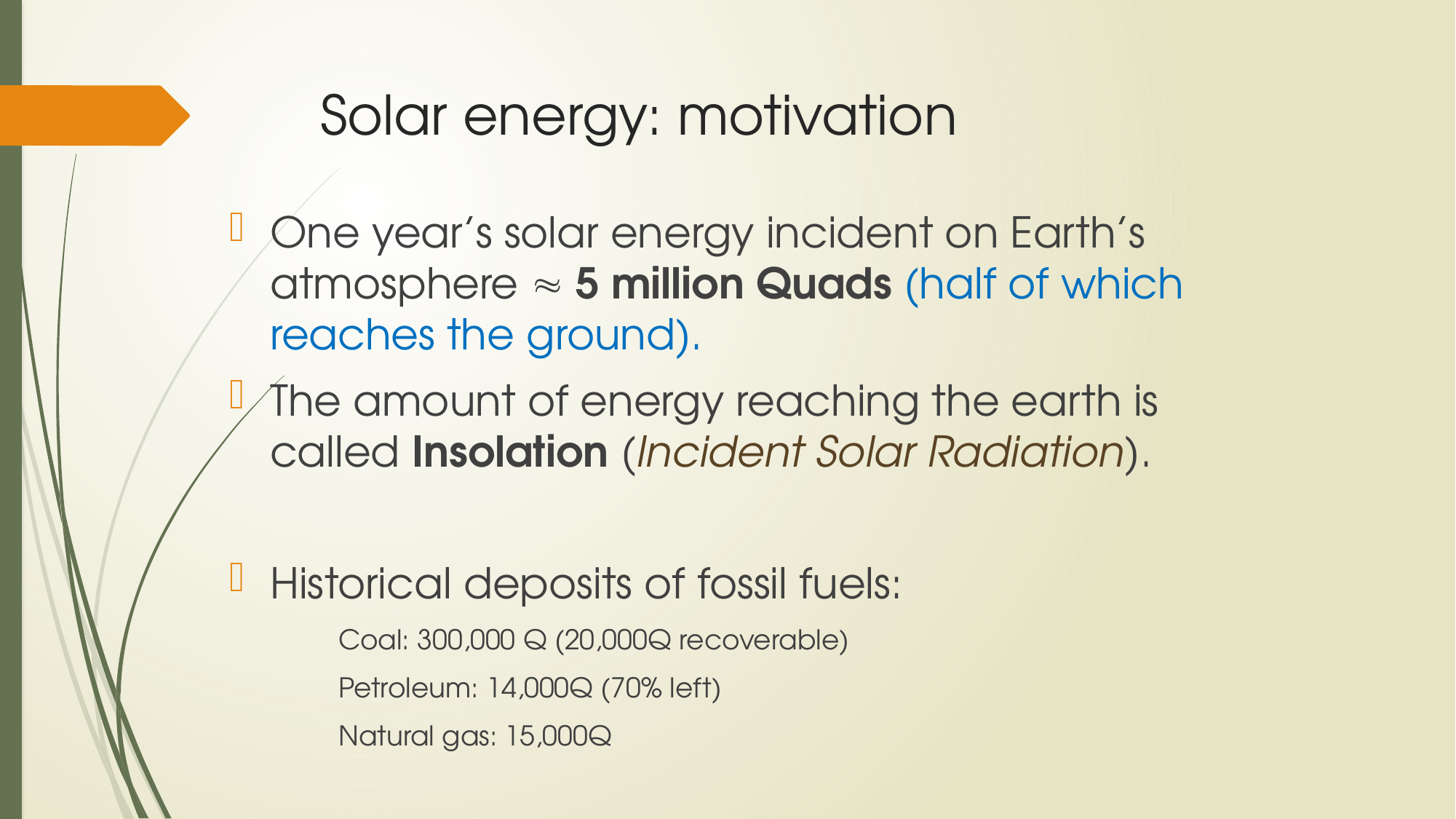

# Solar energy: motivation
One year’s solar energy incident on Earth’s atmosphere ≈ 5 million Quads (half of which reaches the ground).
The amount of energy reaching the earth is called Insolation (Incident Solar Radiation).

Historical deposits of fossil fuels:
Coal: 300,000 Q (20,000Q recoverable)
Petroleum: 14,000Q (70% left)
Natural gas: 15,000Q